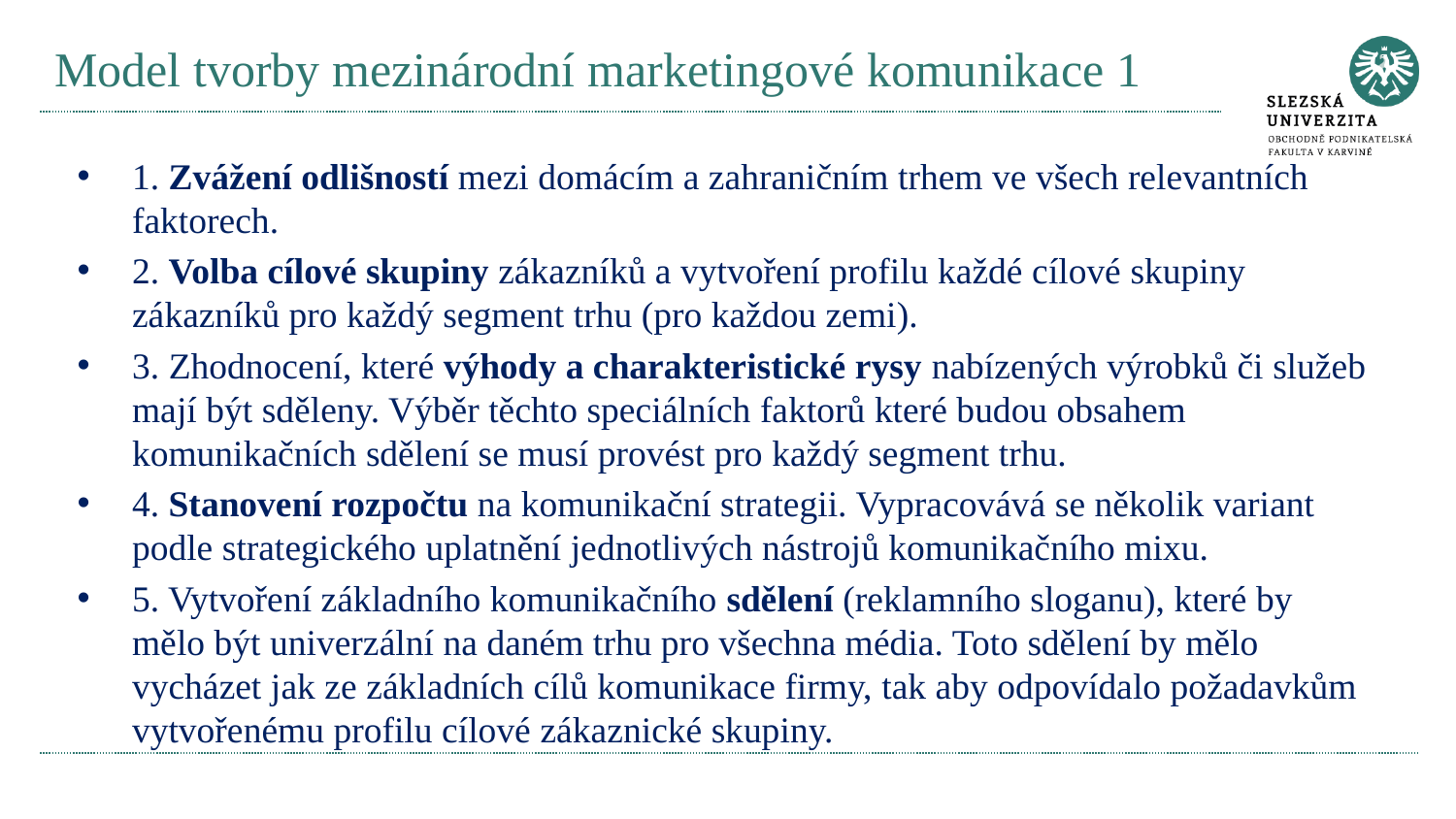

# Model tvorby mezinárodní marketingové komunikace 1
1. Zvážení odlišností mezi domácím a zahraničním trhem ve všech relevantních faktorech.
2. Volba cílové skupiny zákazníků a vytvoření profilu každé cílové skupiny zákazníků pro každý segment trhu (pro každou zemi).
3. Zhodnocení, které výhody a charakteristické rysy nabízených výrobků či služeb mají být sděleny. Výběr těchto speciálních faktorů které budou obsahem komunikačních sdělení se musí provést pro každý segment trhu.
4. Stanovení rozpočtu na komunikační strategii. Vypracovává se několik variant podle strategického uplatnění jednotlivých nástrojů komunikačního mixu.
5. Vytvoření základního komunikačního sdělení (reklamního sloganu), které by mělo být univerzální na daném trhu pro všechna média. Toto sdělení by mělo vycházet jak ze základních cílů komunikace firmy, tak aby odpovídalo požadavkům vytvořenému profilu cílové zákaznické skupiny.